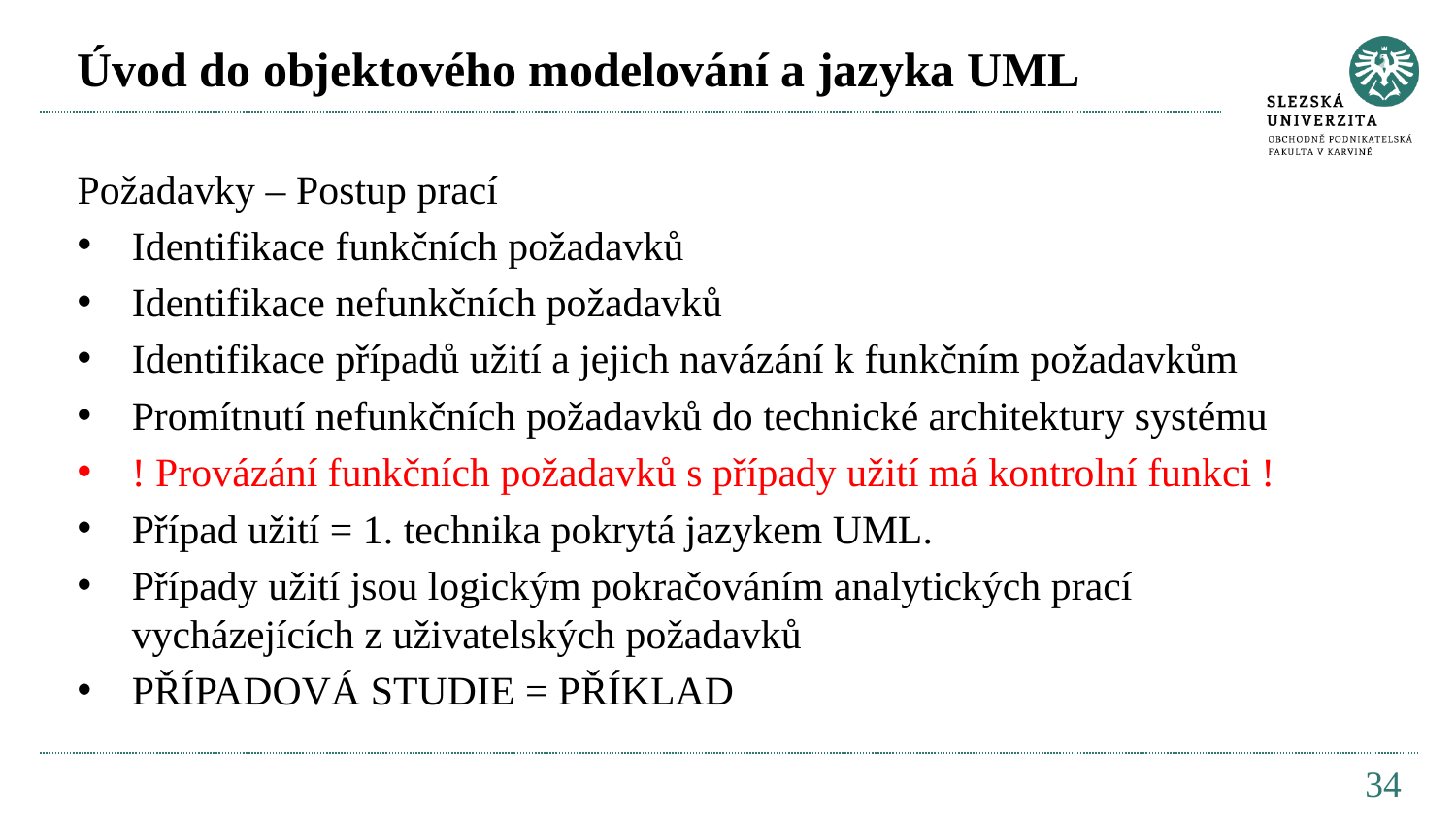

# Úvod do objektového modelování a jazyka UML
Požadavky – Postup prací
Identifikace funkčních požadavků
Identifikace nefunkčních požadavků
Identifikace případů užití a jejich navázání k funkčním požadavkům
Promítnutí nefunkčních požadavků do technické architektury systému
! Provázání funkčních požadavků s případy užití má kontrolní funkci !
Případ užití = 1. technika pokrytá jazykem UML.
Případy užití jsou logickým pokračováním analytických prací vycházejících z uživatelských požadavků
PŘÍPADOVÁ STUDIE = PŘÍKLAD

34